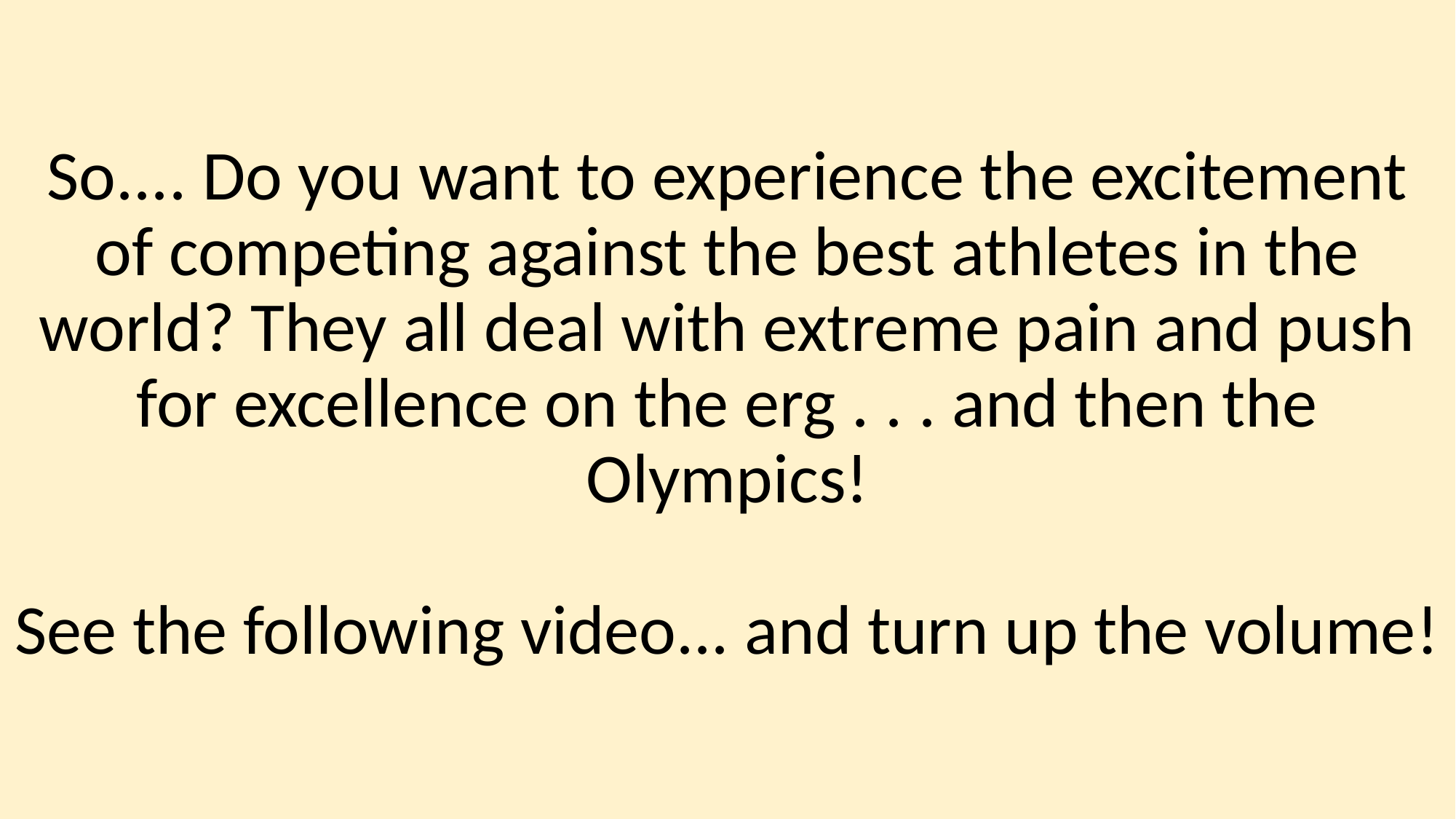

# So.... Do you want to experience the excitement of competing against the best athletes in the world? They all deal with extreme pain and push for excellence on the erg . . . and then the Olympics! See the following video... and turn up the volume!